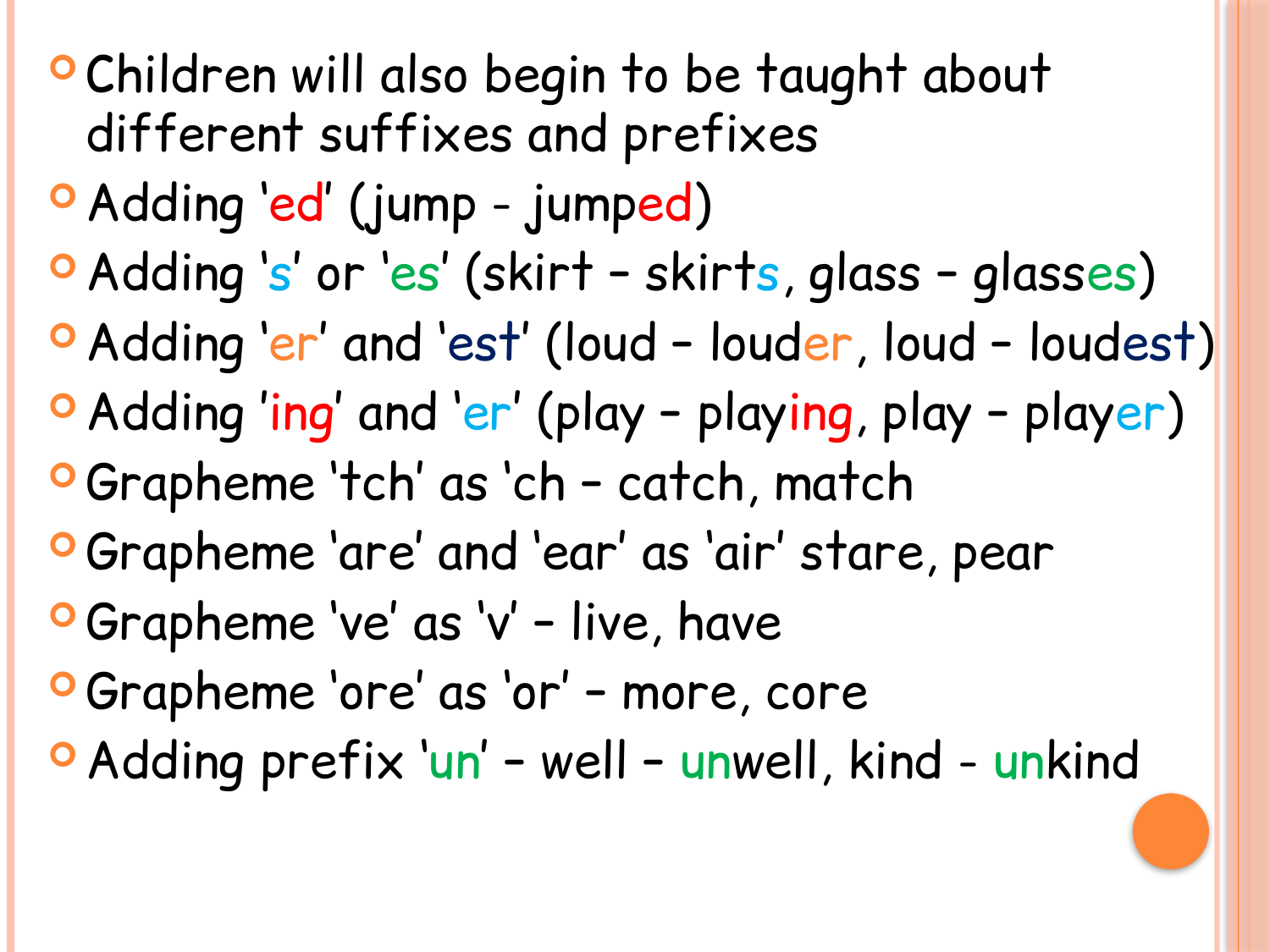

Children will also begin to be taught about different suffixes and prefixes
Adding ‘ed’ (jump - jumped)
Adding ‘s’ or ‘es’ (skirt – skirts, glass – glasses)
Adding ‘er’ and ‘est’ (loud – louder, loud – loudest)
Adding ’ing’ and ‘er’ (play – playing, play – player)
Grapheme ‘tch’ as ‘ch – catch, match
Grapheme ‘are’ and ‘ear’ as ‘air’ stare, pear
Grapheme ‘ve’ as ‘v’ – live, have
Grapheme ‘ore’ as ‘or’ – more, core
Adding prefix ‘un’ – well – unwell, kind - unkind